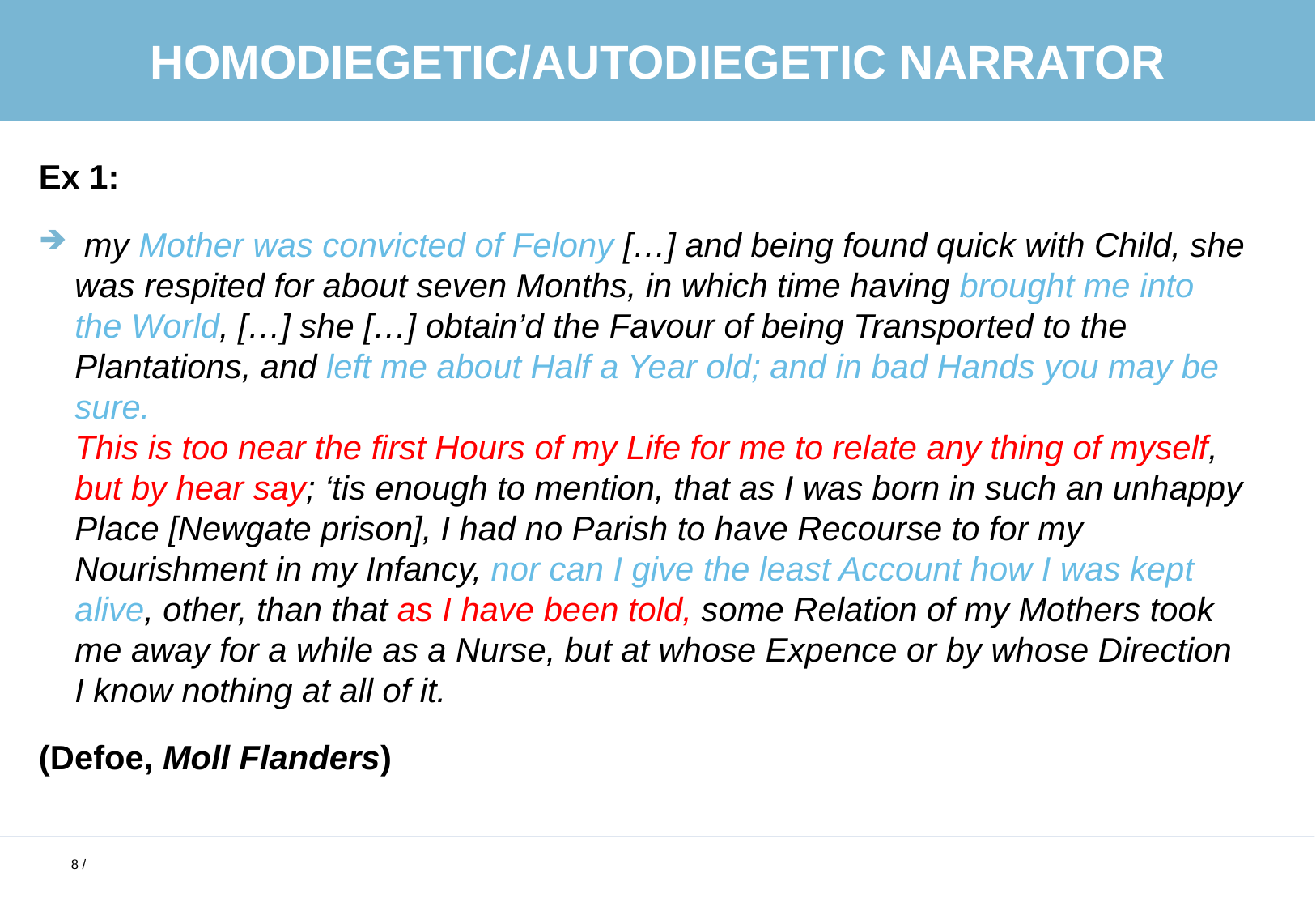

# HOMODIEGETIC/AUTODIEGETIC NARRATOR
Ex 1:
 my Mother was convicted of Felony […] and being found quick with Child, she was respited for about seven Months, in which time having brought me into the World, […] she […] obtain’d the Favour of being Transported to the Plantations, and left me about Half a Year old; and in bad Hands you may be sure.
This is too near the first Hours of my Life for me to relate any thing of myself, but by hear say; ‘tis enough to mention, that as I was born in such an unhappy Place [Newgate prison], I had no Parish to have Recourse to for my Nourishment in my Infancy, nor can I give the least Account how I was kept alive, other, than that as I have been told, some Relation of my Mothers took me away for a while as a Nurse, but at whose Expence or by whose Direction I know nothing at all of it.
(Defoe, Moll Flanders)